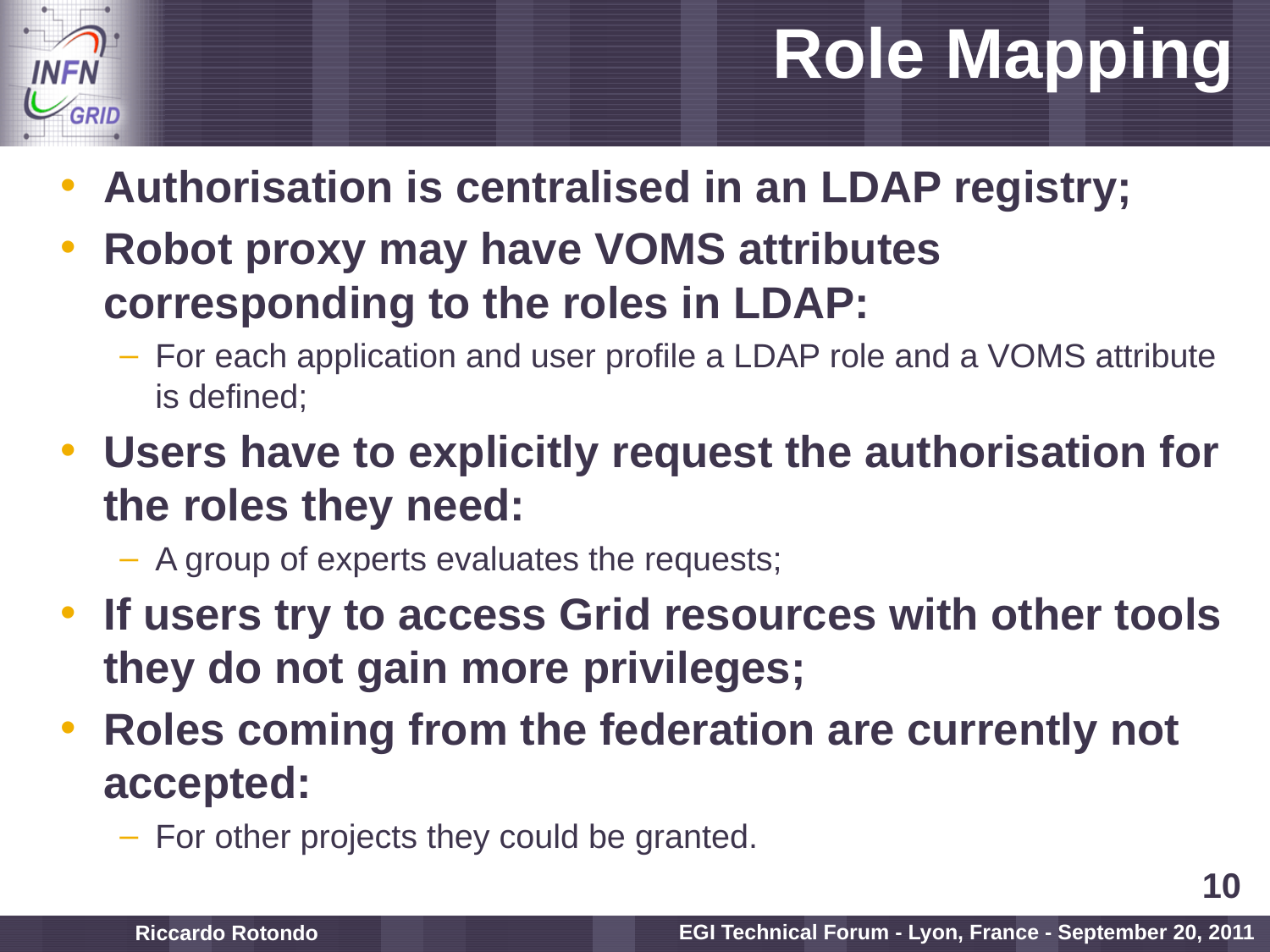

# Role Mapping
Authorisation is centralised in an LDAP registry;
Robot proxy may have VOMS attributes corresponding to the roles in LDAP:
For each application and user profile a LDAP role and a VOMS attribute is defined;
Users have to explicitly request the authorisation for the roles they need:
A group of experts evaluates the requests;
If users try to access Grid resources with other tools they do not gain more privileges;
Roles coming from the federation are currently not accepted:
For other projects they could be granted.

10
Riccardo Rotondo
EGI Technical Forum - Lyon, France - September 20, 2011